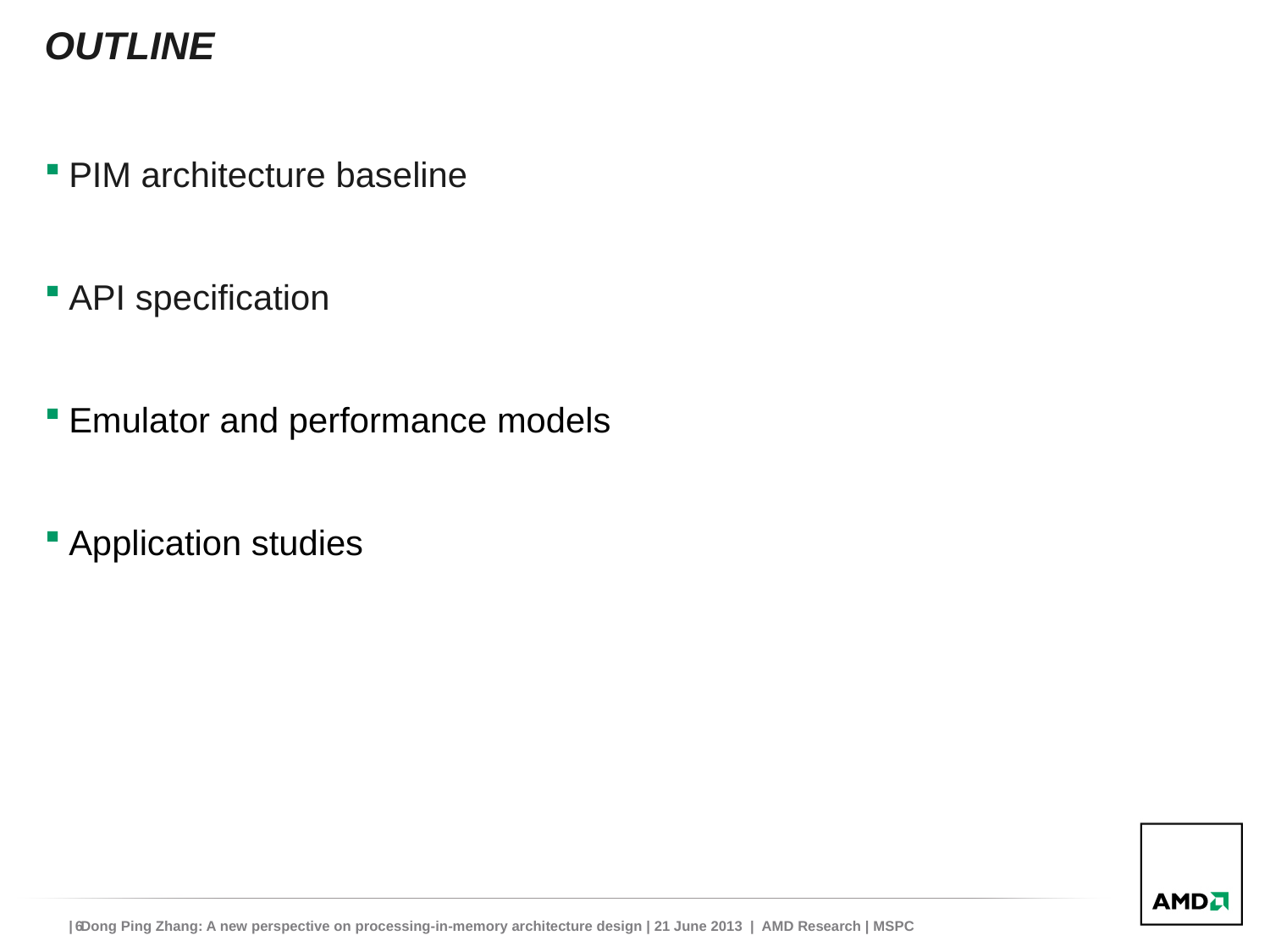

# outline
PIM architecture baseline

API specification

Emulator and performance models

Application studies